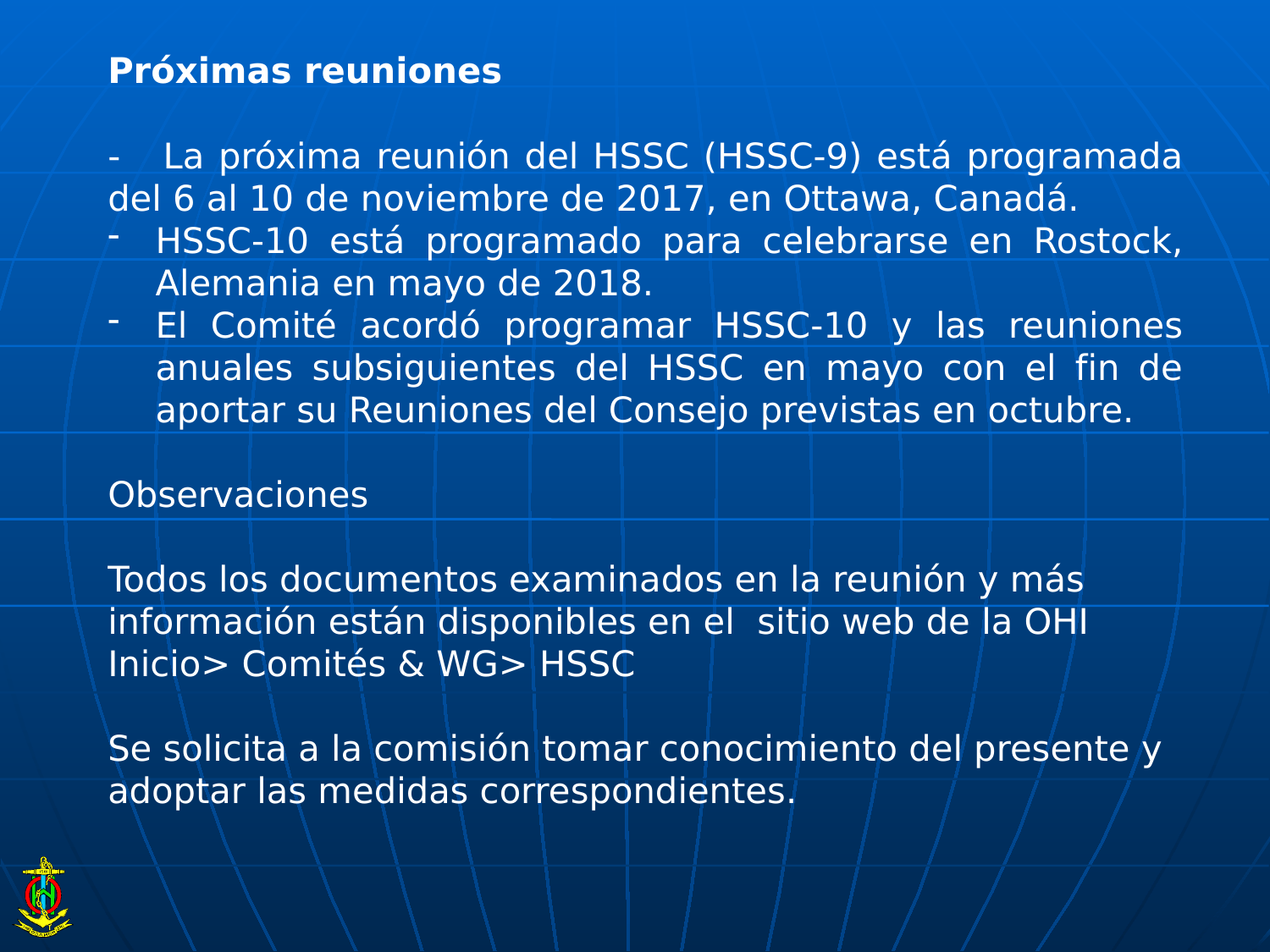

Próximas reuniones

-   La próxima reunión del HSSC (HSSC-9) está programada del 6 al 10 de noviembre de 2017, en Ottawa, Canadá.
HSSC-10 está programado para celebrarse en Rostock, Alemania en mayo de 2018.
El Comité acordó programar HSSC-10 y las reuniones anuales subsiguientes del HSSC en mayo con el fin de aportar su Reuniones del Consejo previstas en octubre.

Observaciones

Todos los documentos examinados en la reunión y más información están disponibles en el  sitio web de la OHI Inicio> Comités & WG> HSSC

Se solicita a la comisión tomar conocimiento del presente y adoptar las medidas correspondientes.